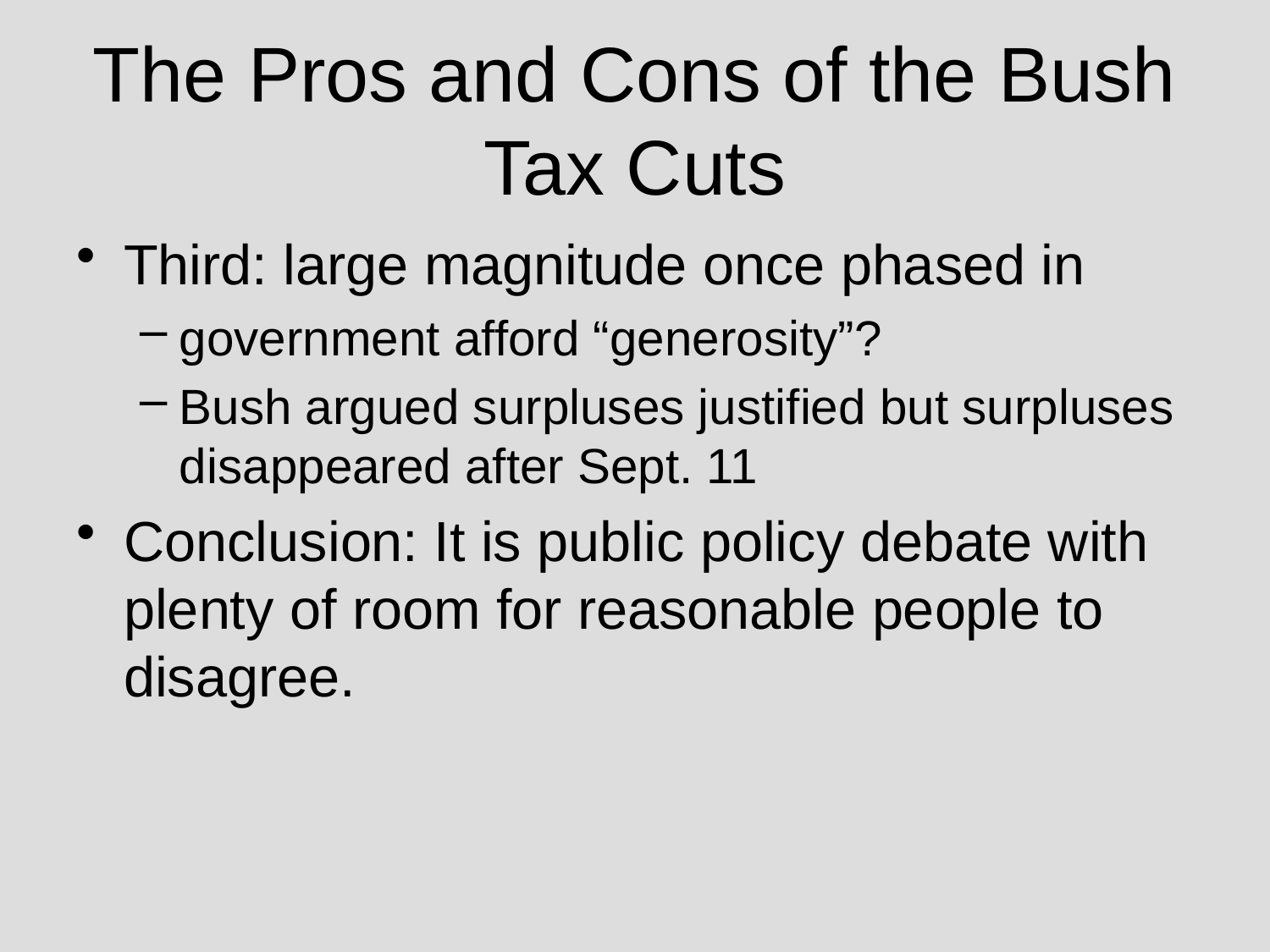

# The Pros and Cons of the Bush Tax Cuts
Third: large magnitude once phased in
government afford “generosity”?
Bush argued surpluses justified but surpluses disappeared after Sept. 11
Conclusion: It is public policy debate with plenty of room for reasonable people to disagree.